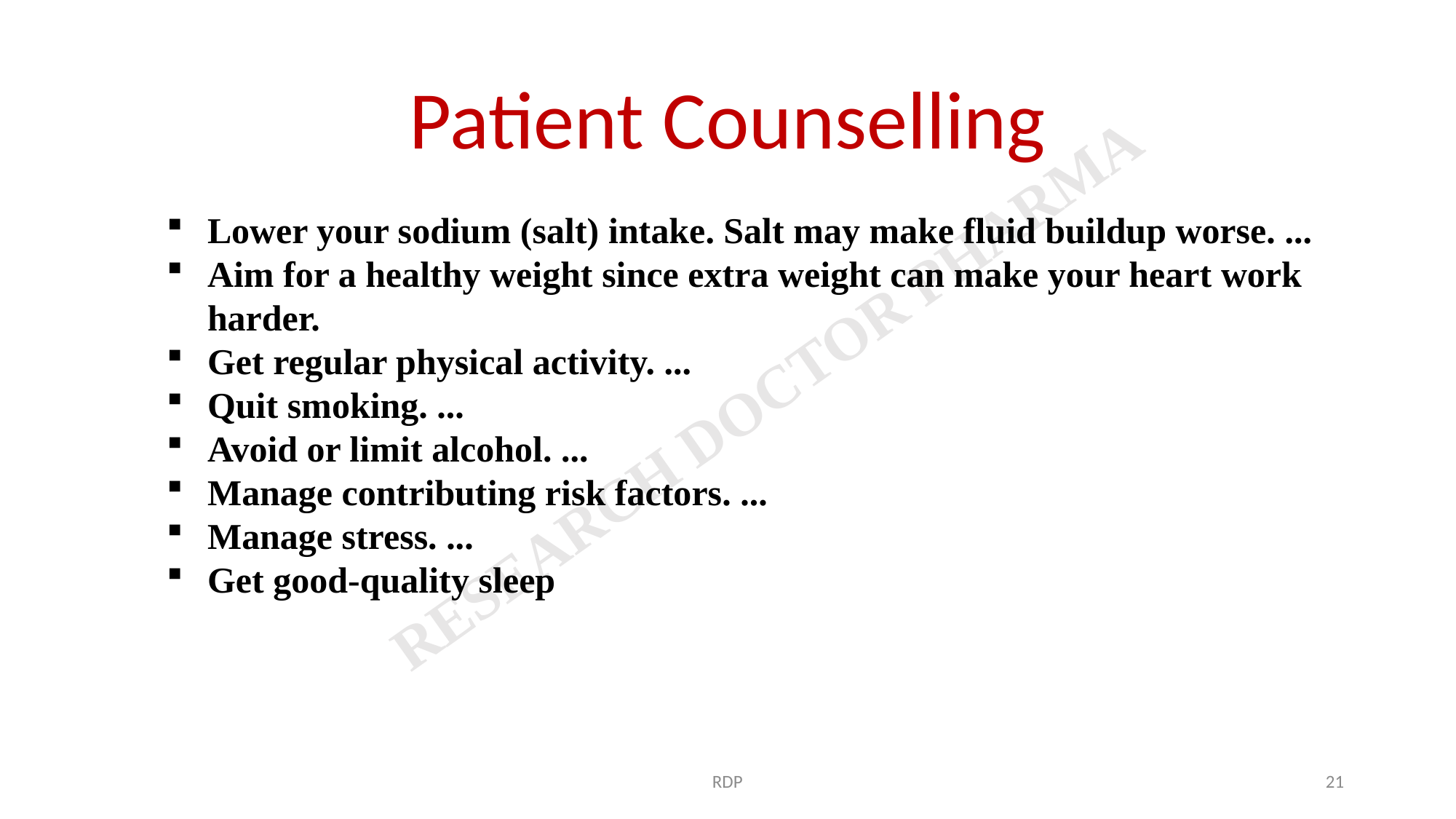

# Patient Counselling
Lower your sodium (salt) intake. Salt may make fluid buildup worse. ...
Aim for a healthy weight since extra weight can make your heart work harder.
Get regular physical activity. ...
Quit smoking. ...
Avoid or limit alcohol. ...
Manage contributing risk factors. ...
Manage stress. ...
Get good-quality sleep

RDP
21